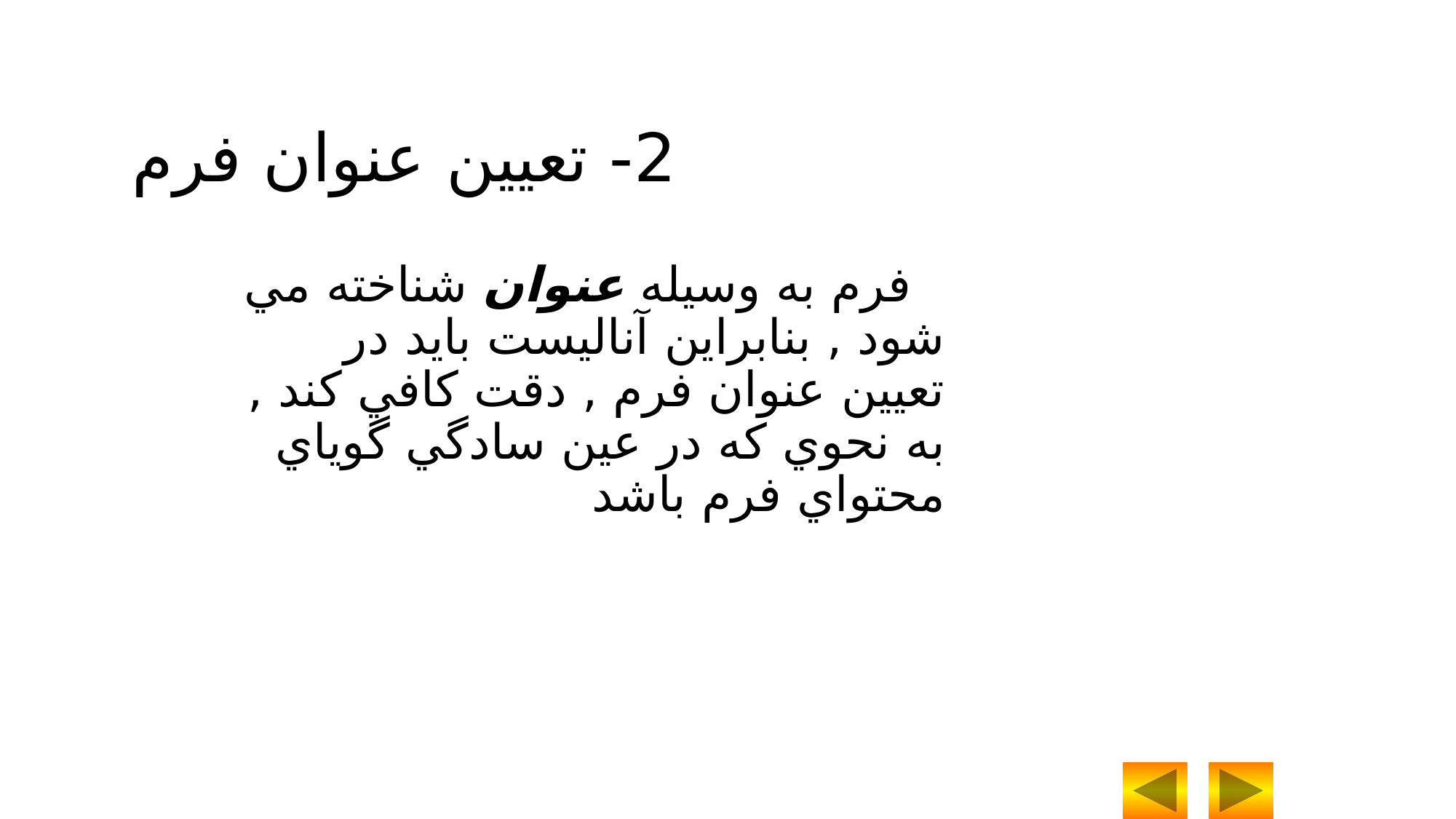

2- تعيين عنوان فرم
    فرم به وسيله عنوان شناخته مي شود , بنابراين آناليست بايد در تعيين عنوان فرم , دقت کافي کند , به نحوي که در عين سادگي گوياي محتواي فرم باشد